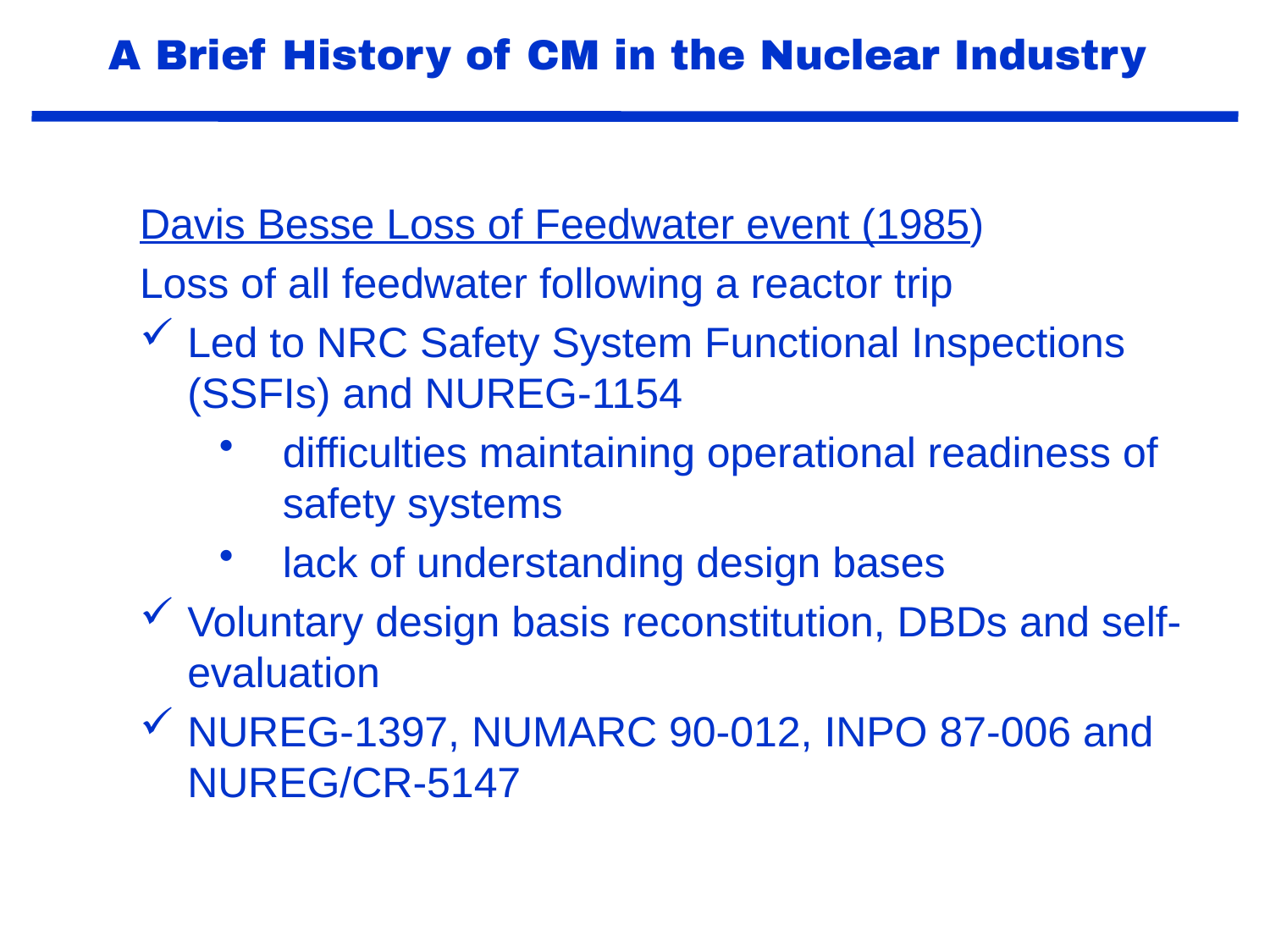

# A Brief History of CM in the Nuclear Industry
Davis Besse Loss of Feedwater event (1985)
Loss of all feedwater following a reactor trip
Led to NRC Safety System Functional Inspections (SSFIs) and NUREG-1154
difficulties maintaining operational readiness of safety systems
lack of understanding design bases
Voluntary design basis reconstitution, DBDs and self-evaluation
NUREG-1397, NUMARC 90-012, INPO 87-006 and NUREG/CR-5147